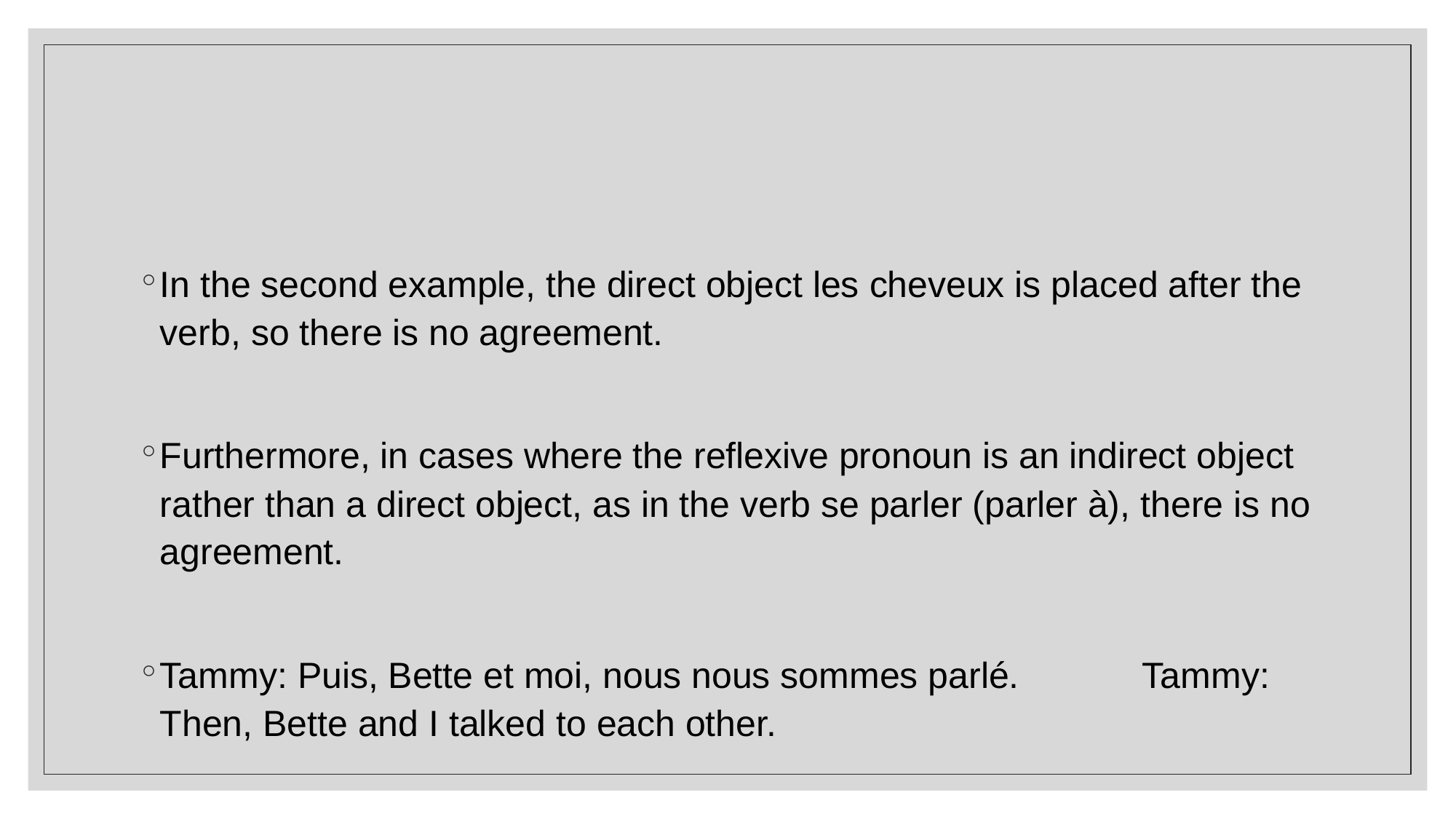

In the second example, the direct object les cheveux is placed after the verb, so there is no agreement.

Furthermore, in cases where the reflexive pronoun is an indirect object rather than a direct object, as in the verb se parler (parler à), there is no agreement.

Tammy: Puis, Bette et moi, nous nous sommes parlé.	 	Tammy: Then, Bette and I talked to each other.